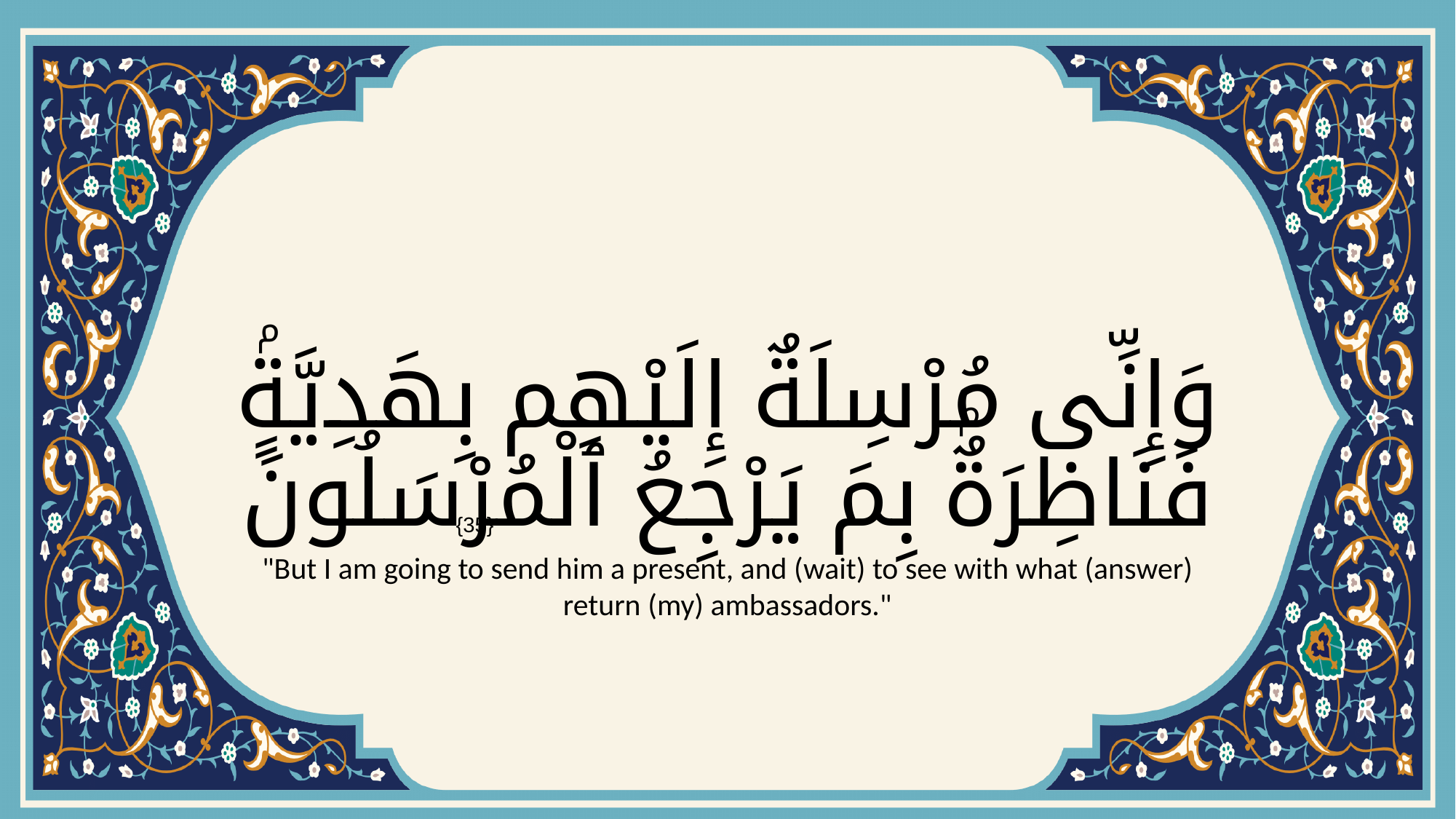

# وَإِنِّى مُرْسِلَةٌ إِلَيْهِم بِهَدِيَّةٍۢ فَنَاظِرَةٌۢ بِمَ يَرْجِعُ ٱلْمُرْسَلُونَ
{35}
"But I am going to send him a present, and (wait) to see with what (answer) return (my) ambassadors."